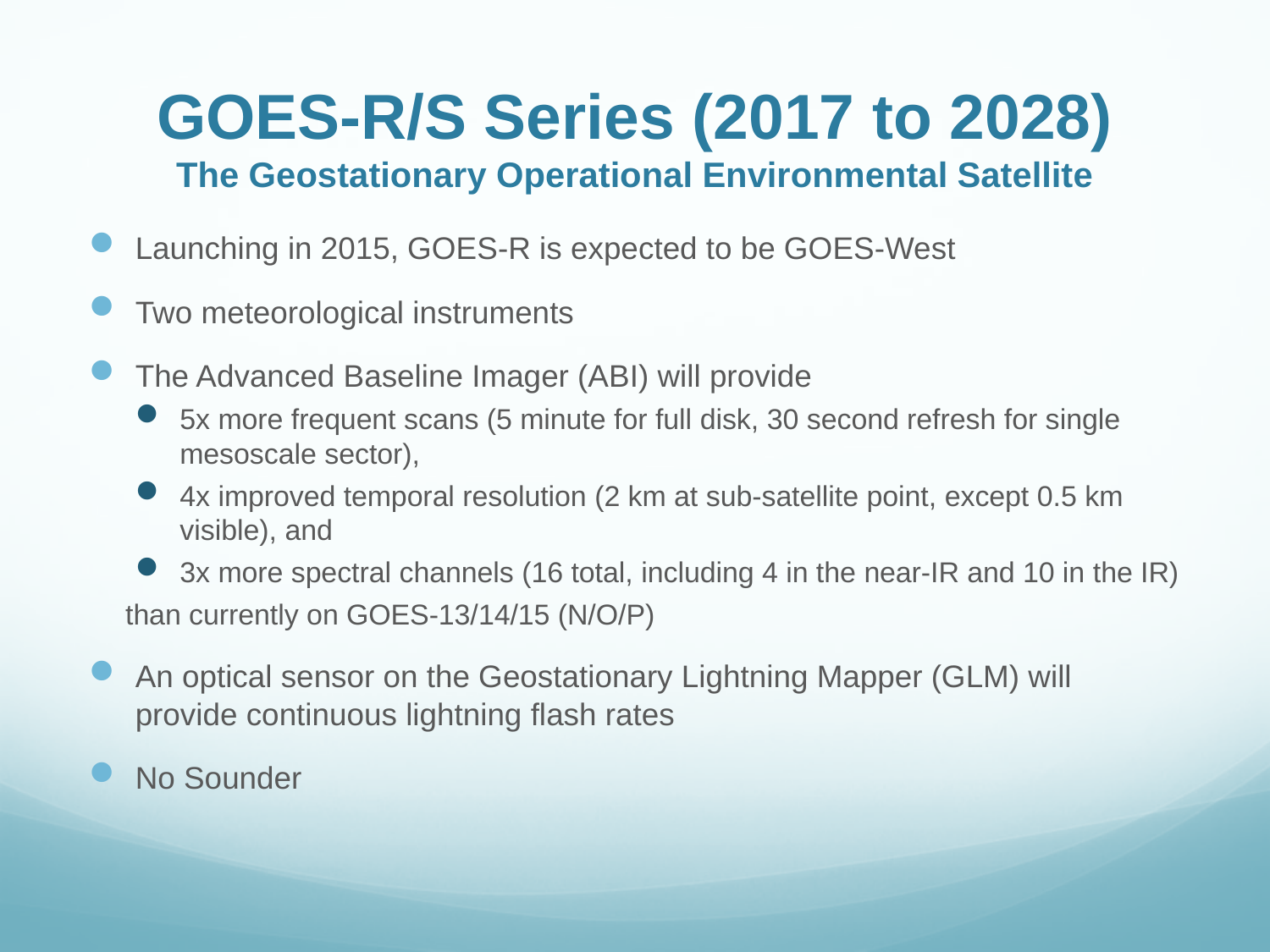

# GOES-R/S Series (2017 to 2028) The Geostationary Operational Environmental Satellite
Launching in 2015, GOES-R is expected to be GOES-West
Two meteorological instruments
The Advanced Baseline Imager (ABI) will provide
5x more frequent scans (5 minute for full disk, 30 second refresh for single mesoscale sector),
4x improved temporal resolution (2 km at sub-satellite point, except 0.5 km visible), and
3x more spectral channels (16 total, including 4 in the near-IR and 10 in the IR)
than currently on GOES-13/14/15 (N/O/P)
An optical sensor on the Geostationary Lightning Mapper (GLM) will provide continuous lightning flash rates
No Sounder